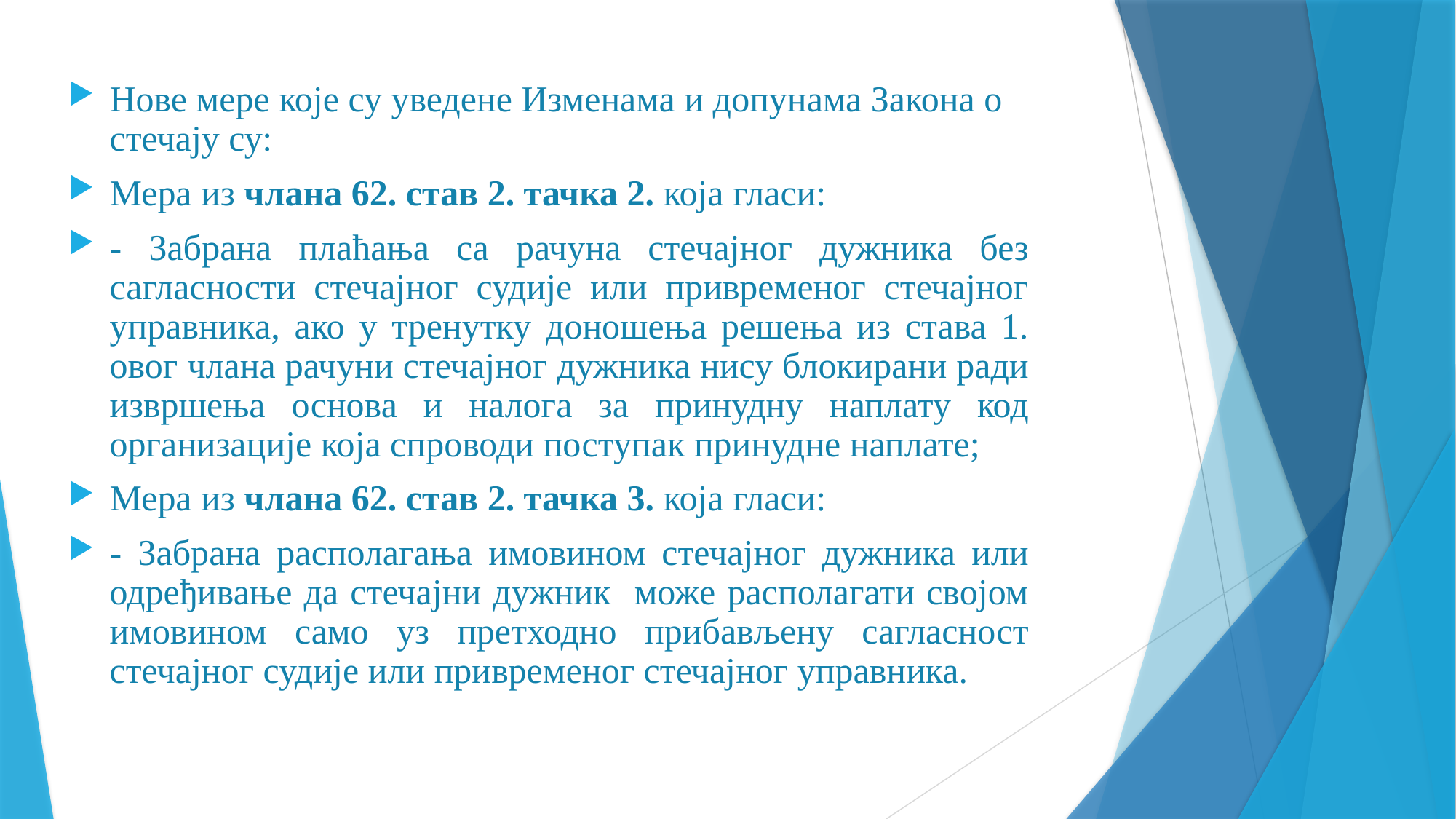

Нове мере које су уведене Изменама и допунама Закона о стечају су:
Мера из члана 62. став 2. тачка 2. која гласи:
- Забрана плаћања са рачуна стечајног дужника без сагласности стечајног судије или привременог стечајног управника, ако у тренутку доношења решења из става 1. овог члана рачуни стечајног дужника нису блокирани ради извршења основа и налога за принудну наплату код организације која спроводи поступак принудне наплате;
Мера из члана 62. став 2. тачка 3. која гласи:
- Забрана располагања имовином стечајног дужника или одређивање да стечајни дужник  може располагати својом имовином само уз претходно прибављену сагласност стечајног судије или привременог стечајног управника.